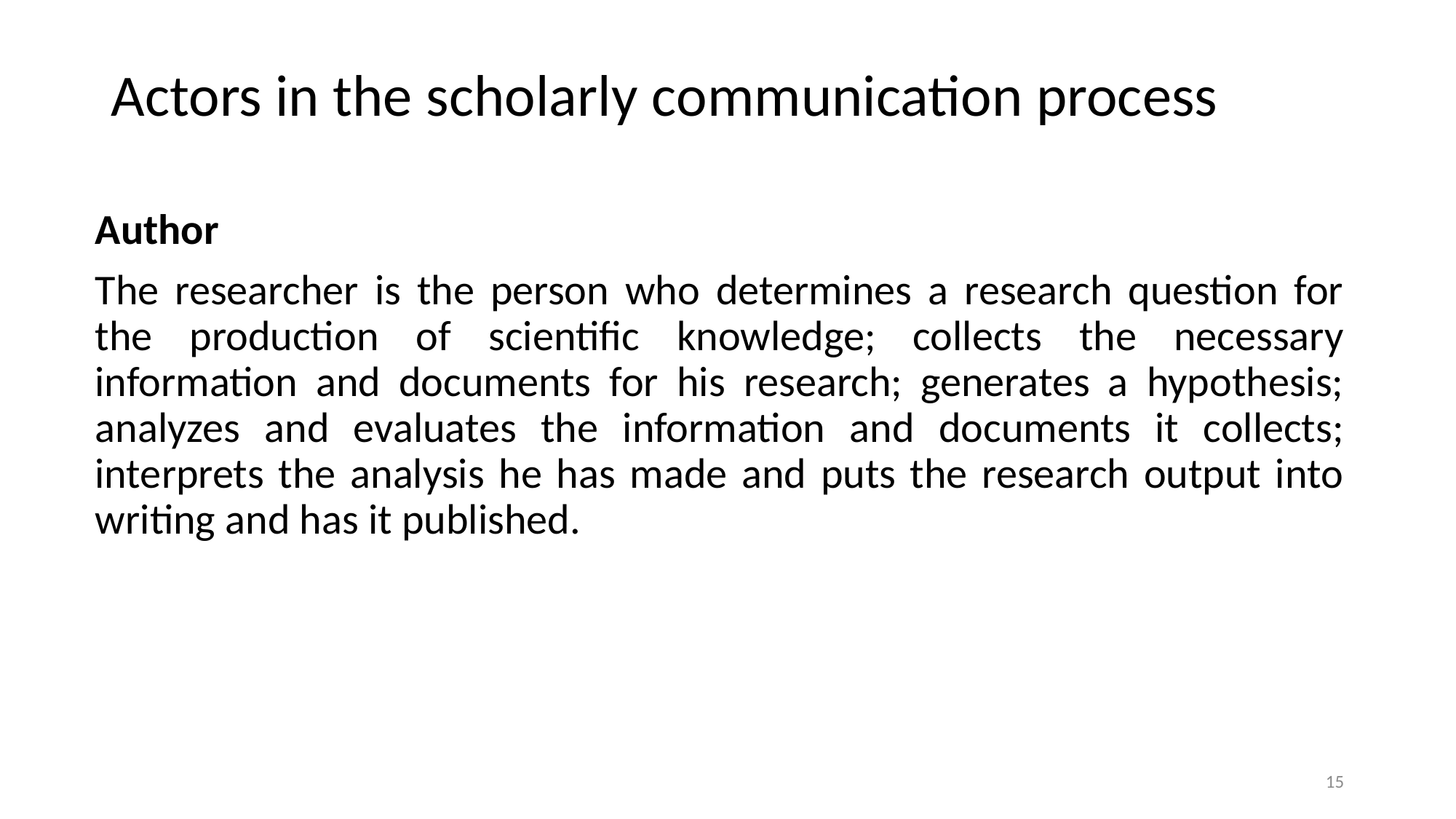

# Actors in the scholarly communication process
Author
The researcher is the person who determines a research question for the production of scientific knowledge; collects the necessary information and documents for his research; generates a hypothesis; analyzes and evaluates the information and documents it collects; interprets the analysis he has made and puts the research output into writing and has it published.
15